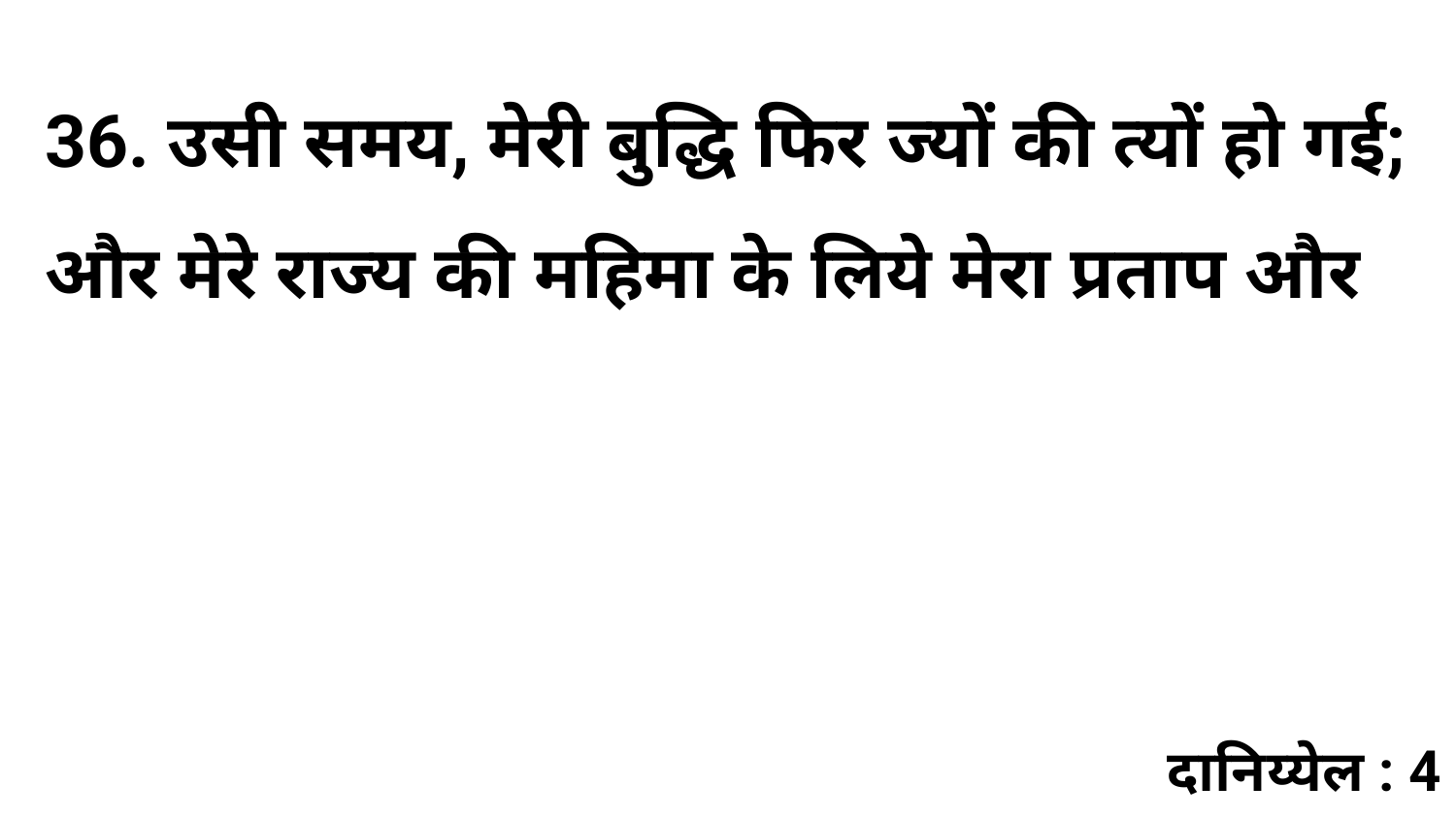

36. उसी समय, मेरी बुद्धि फिर ज्यों की त्यों हो गई; और मेरे राज्य की महिमा के लिये मेरा प्रताप और
दानिय्येल : 4